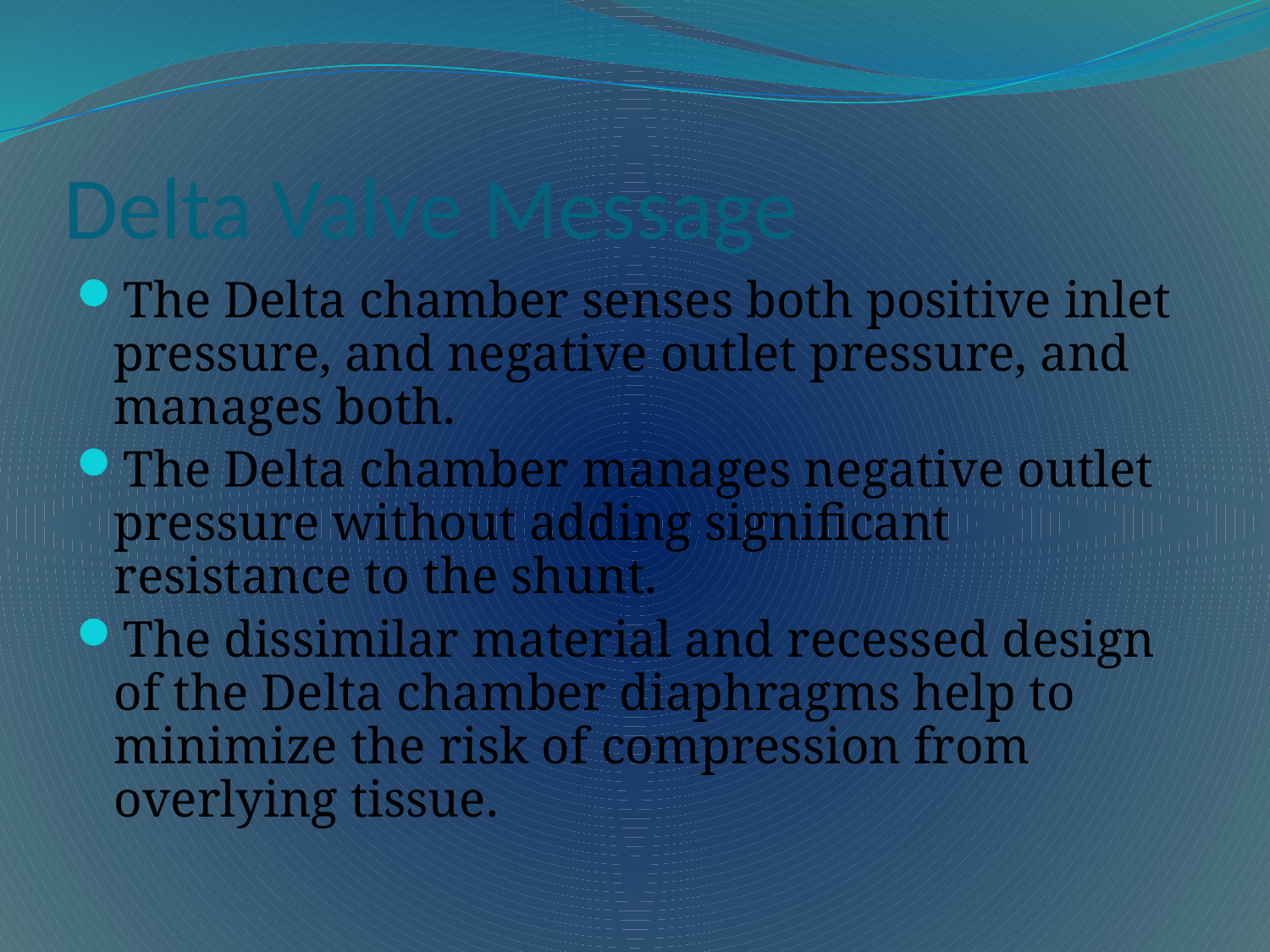

# Delta Valve Message
The Delta chamber senses both positive inlet pressure, and negative outlet pressure, and manages both.
The Delta chamber manages negative outlet pressure without adding significant resistance to the shunt.
The dissimilar material and recessed design of the Delta chamber diaphragms help to minimize the risk of compression from overlying tissue.